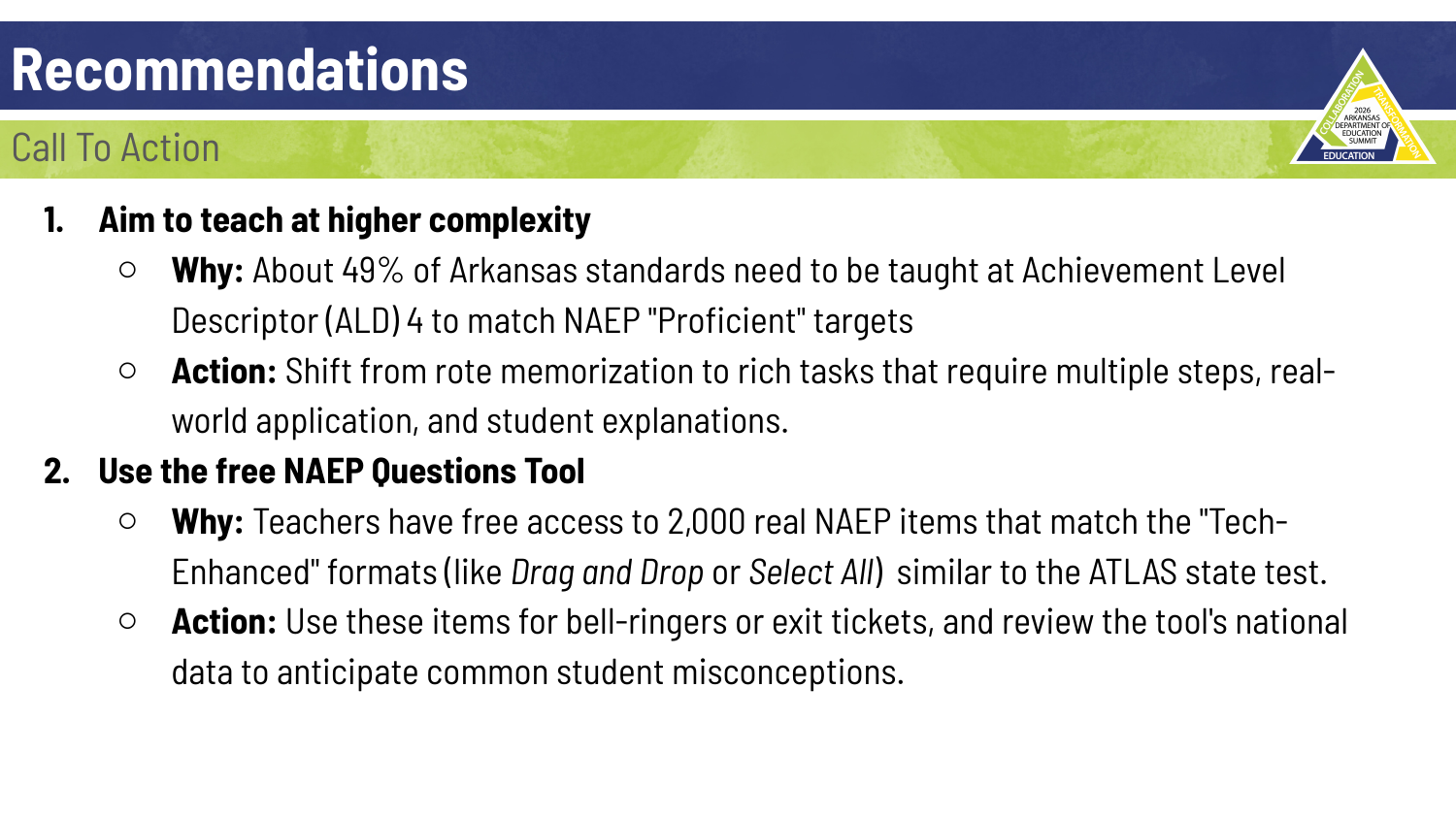

# Recommendations
Call To Action
Aim to teach at higher complexity
Why: About 49% of Arkansas standards need to be taught at Achievement Level Descriptor (ALD) 4 to match NAEP "Proficient" targets
Action: Shift from rote memorization to rich tasks that require multiple steps, real-world application, and student explanations.
Use the free NAEP Questions Tool
Why: Teachers have free access to 2,000 real NAEP items that match the "Tech-Enhanced" formats (like Drag and Drop or Select All)  similar to the ATLAS state test.
Action: Use these items for bell-ringers or exit tickets, and review the tool's national data to anticipate common student misconceptions.